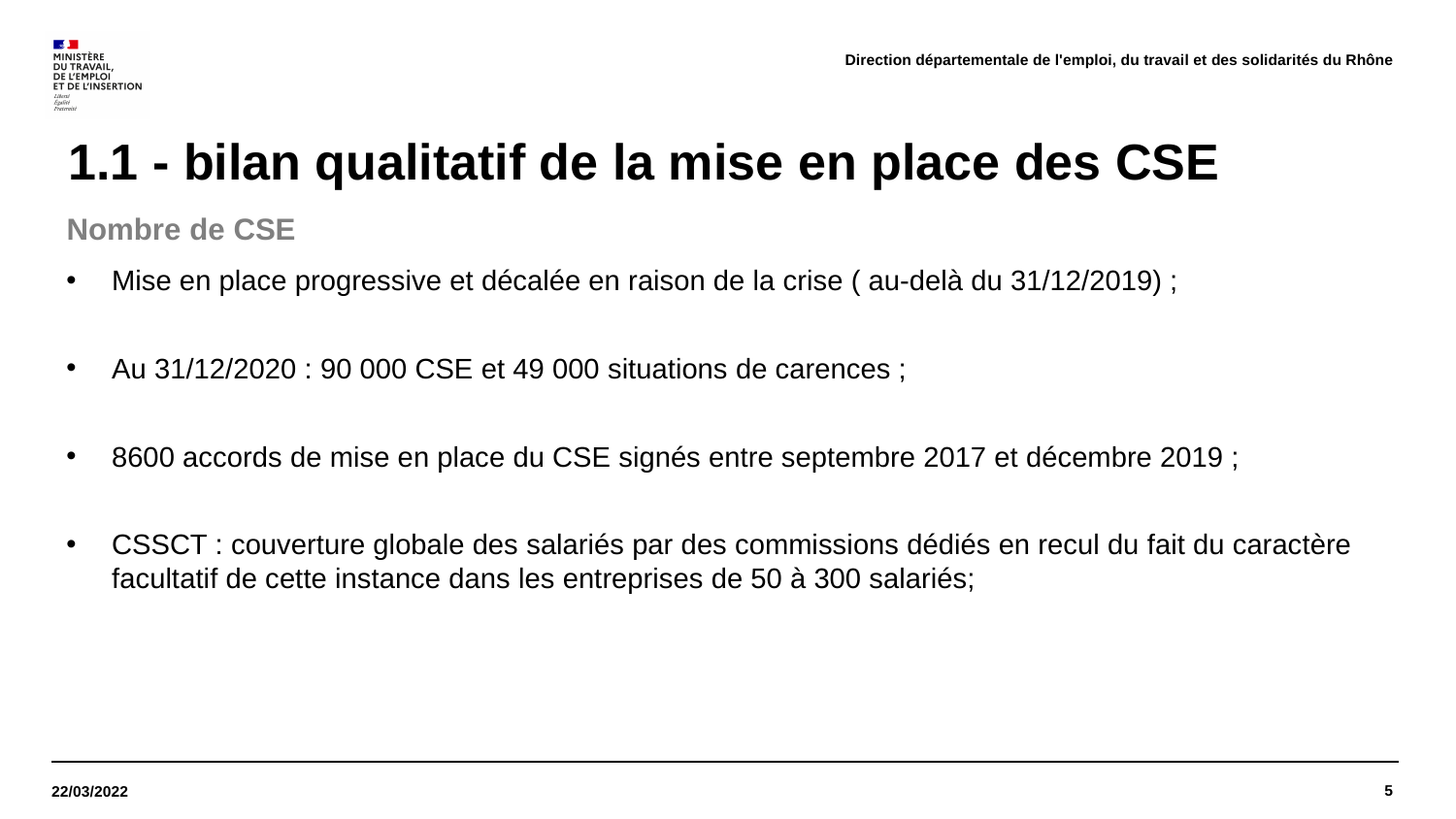

Direction départementale de l'emploi, du travail et des solidarités du Rhône
# 1.1 - bilan qualitatif de la mise en place des CSE
Nombre de CSE
Mise en place progressive et décalée en raison de la crise ( au-delà du 31/12/2019) ;

Au 31/12/2020 : 90 000 CSE et 49 000 situations de carences ;

8600 accords de mise en place du CSE signés entre septembre 2017 et décembre 2019 ;

CSSCT : couverture globale des salariés par des commissions dédiés en recul du fait du caractère facultatif de cette instance dans les entreprises de 50 à 300 salariés;
5
22/03/2022